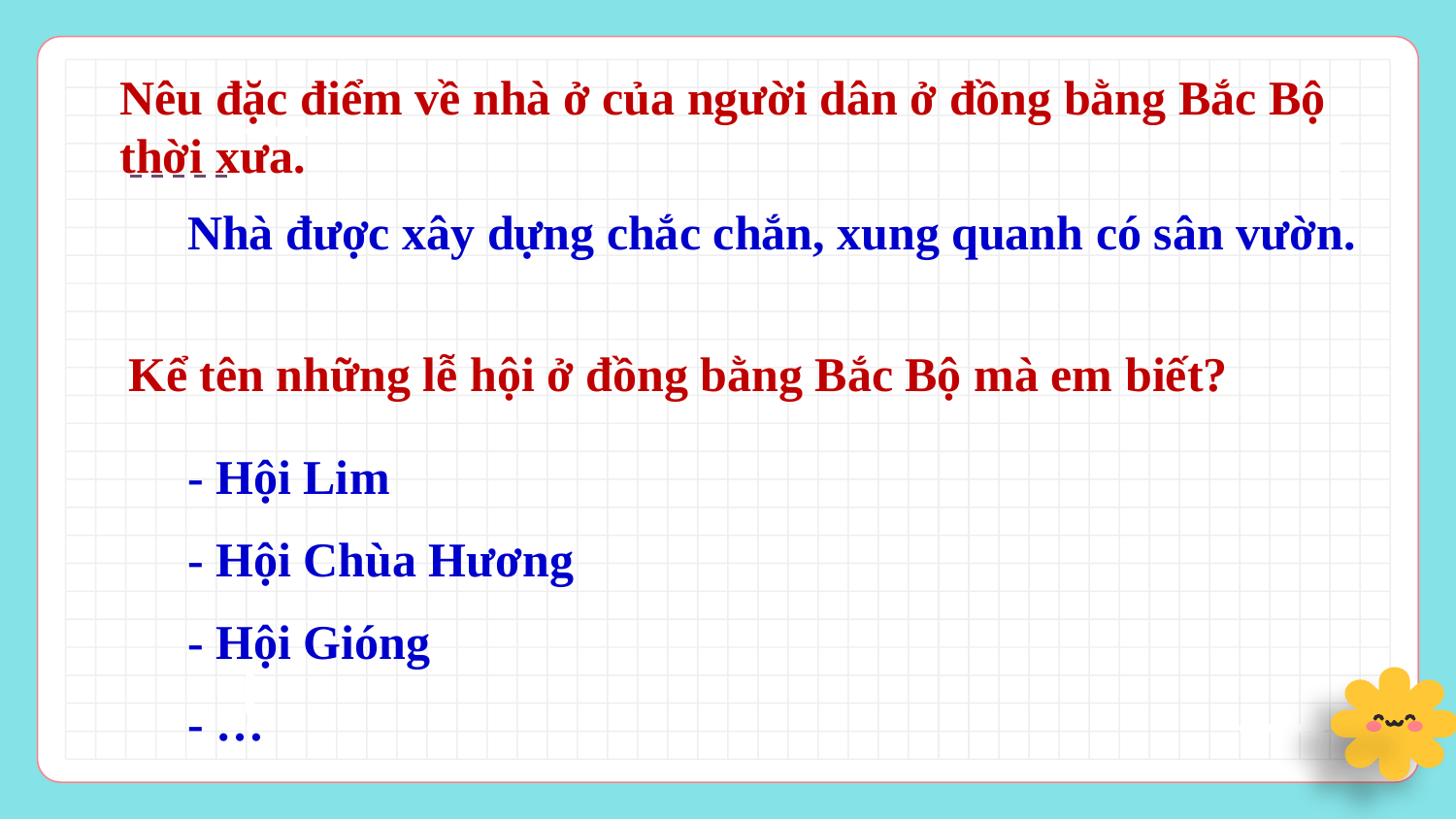

Nêu đặc điểm về nhà ở của người dân ở đồng bằng Bắc Bộ thời xưa.

Nhà được xây dựng chắc chắn, xung quanh có sân vườn.
 Kể tên những lễ hội ở đồng bằng Bắc Bộ mà em biết?
- Hội Lim
- Hội Chùa Hương
- Hội Gióng
- …